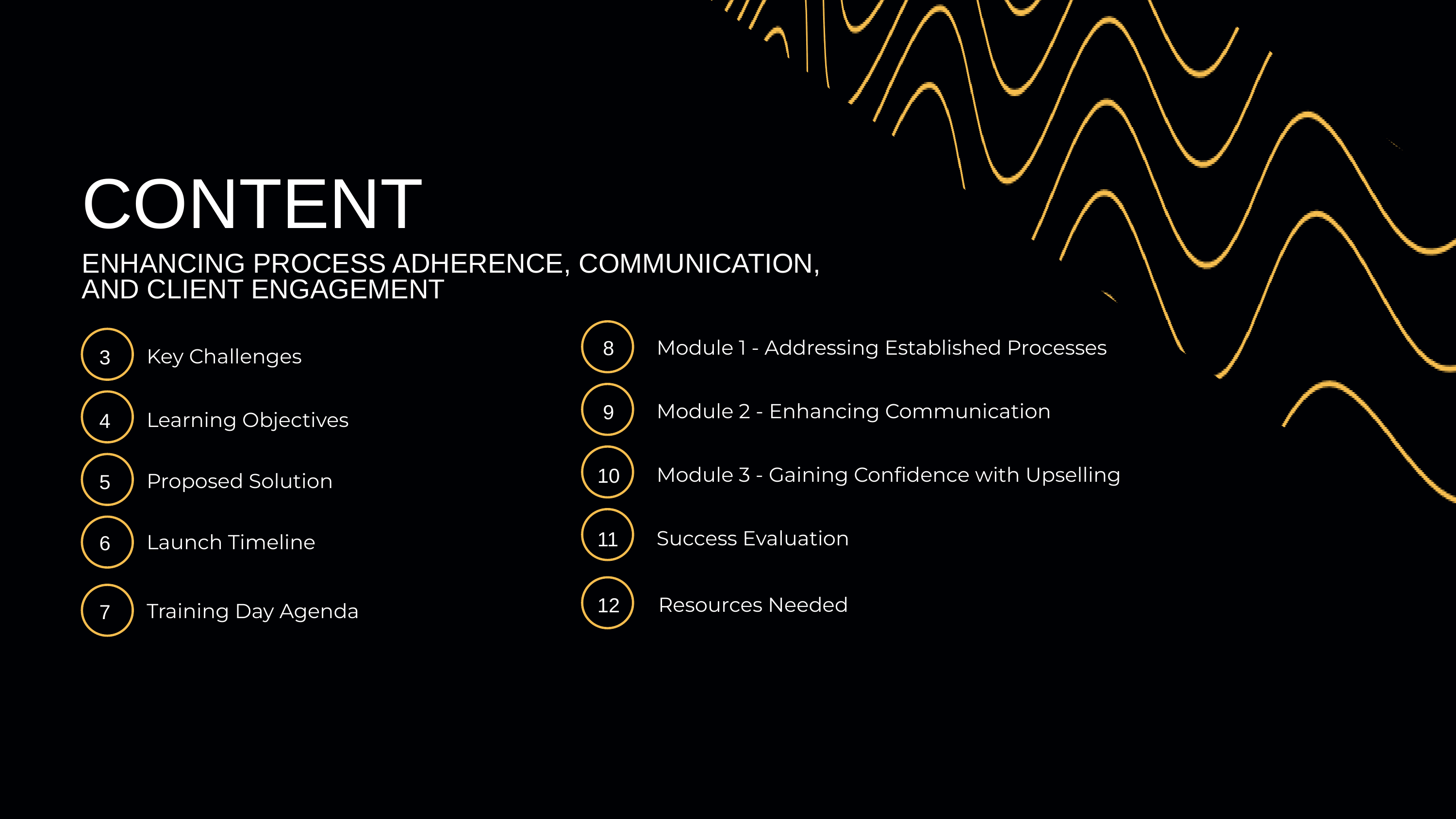

CONTENT
ENHANCING PROCESS ADHERENCE, COMMUNICATION, AND CLIENT ENGAGEMENT

| 8 | Module 1 - Addressing Established Processes |
| --- | --- |
| 9 | Module 2 - Enhancing Communication |
| 10 | Module 3 - Gaining Confidence with Upselling |
| 11 | Success Evaluation |

| 3 | Key Challenges |
| --- | --- |
| 4 | Learning Objectives |
| 5 | Proposed Solution |
| 6 | Launch Timeline |

| 12 | Resources Needed |
| --- | --- |
| 7 | Training Day Agenda |
| --- | --- |